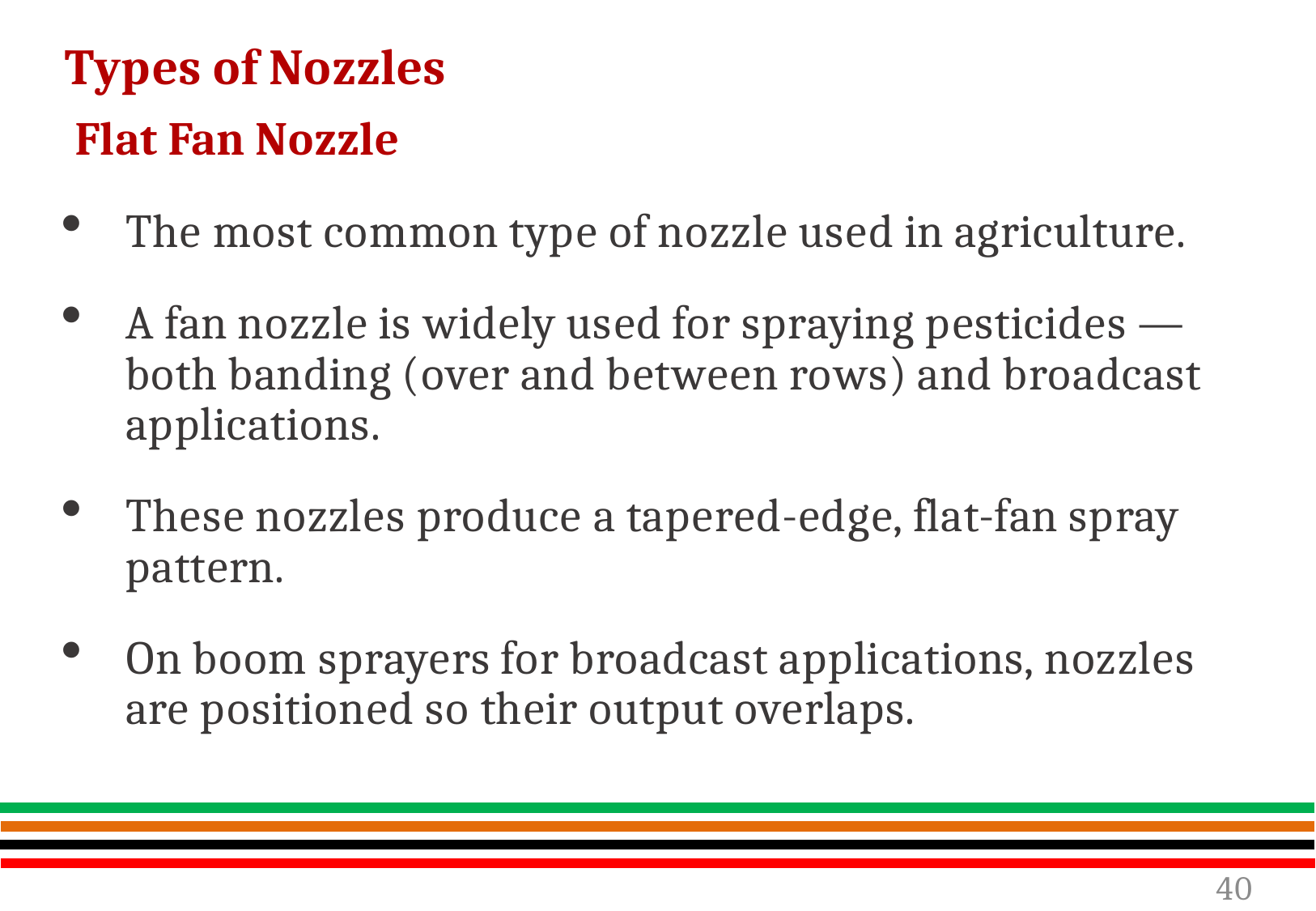

# Types of Nozzles
 Flat Fan Nozzle
The most common type of nozzle used in agriculture.
A fan nozzle is widely used for spraying pesticides — both banding (over and between rows) and broadcast applications.
These nozzles produce a tapered-edge, flat-fan spray pattern.
On boom sprayers for broadcast applications, nozzles are positioned so their output overlaps.
40